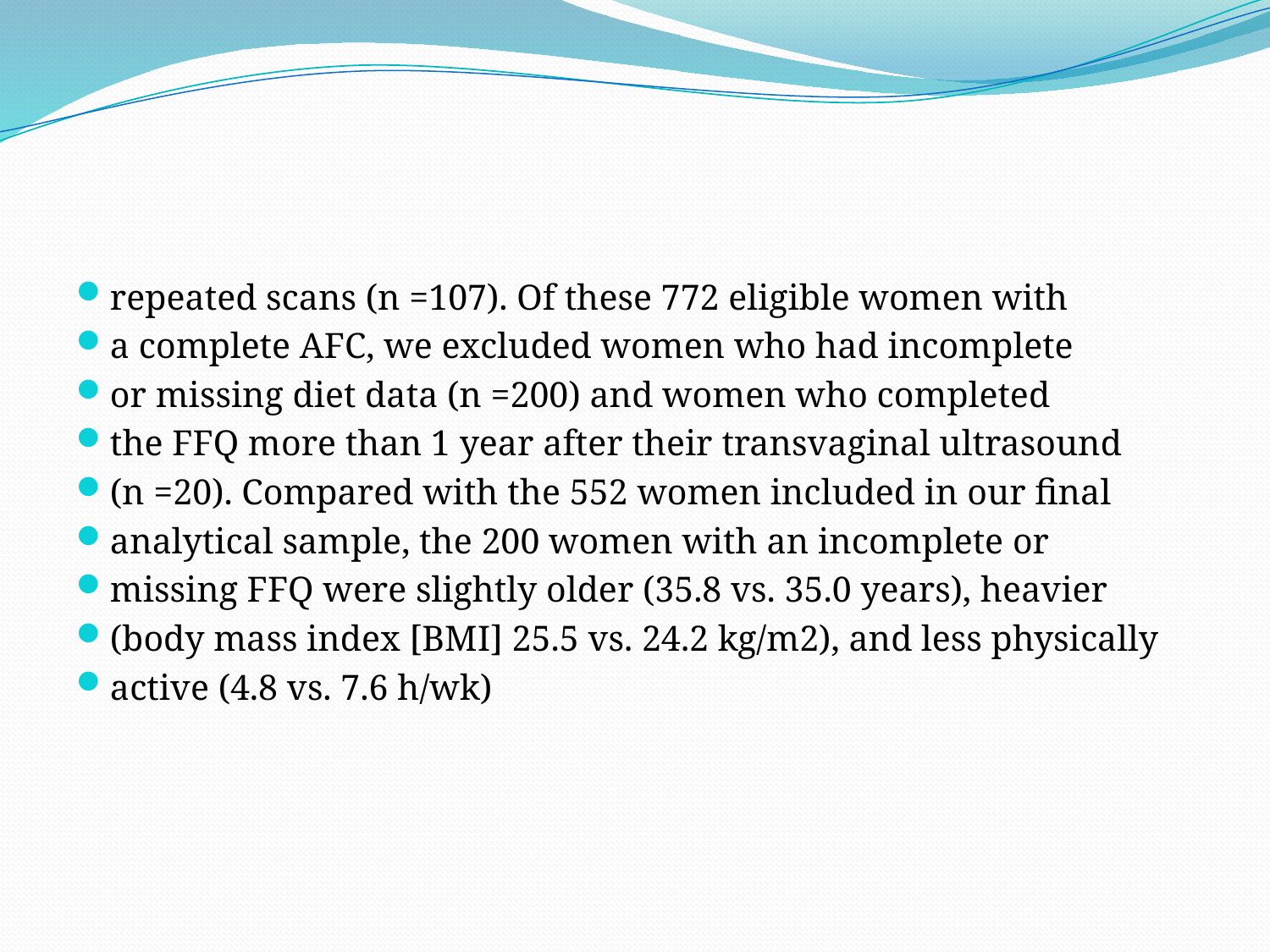

#
repeated scans (n =107). Of these 772 eligible women with
a complete AFC, we excluded women who had incomplete
or missing diet data (n =200) and women who completed
the FFQ more than 1 year after their transvaginal ultrasound
(n =20). Compared with the 552 women included in our final
analytical sample, the 200 women with an incomplete or
missing FFQ were slightly older (35.8 vs. 35.0 years), heavier
(body mass index [BMI] 25.5 vs. 24.2 kg/m2), and less physically
active (4.8 vs. 7.6 h/wk)